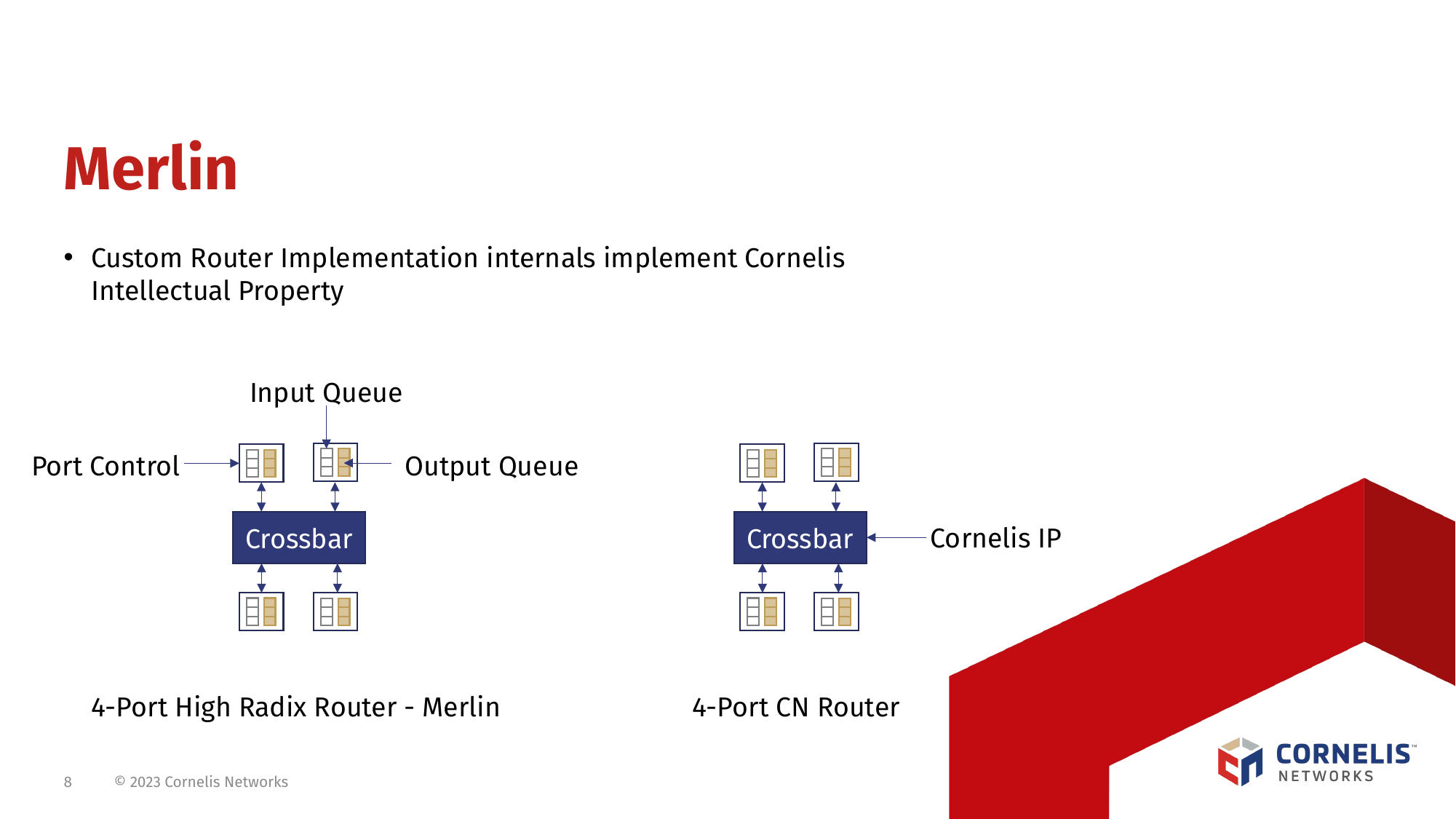

# Merlin
Custom Router Implementation internals implement Cornelis Intellectual Property

Input Queue
Port Control
Output Queue

Crossbar

4-Port High Radix Router - Merlin

Crossbar
Cornelis IP

4-Port CN Router
8
© 2023 Cornelis Networks